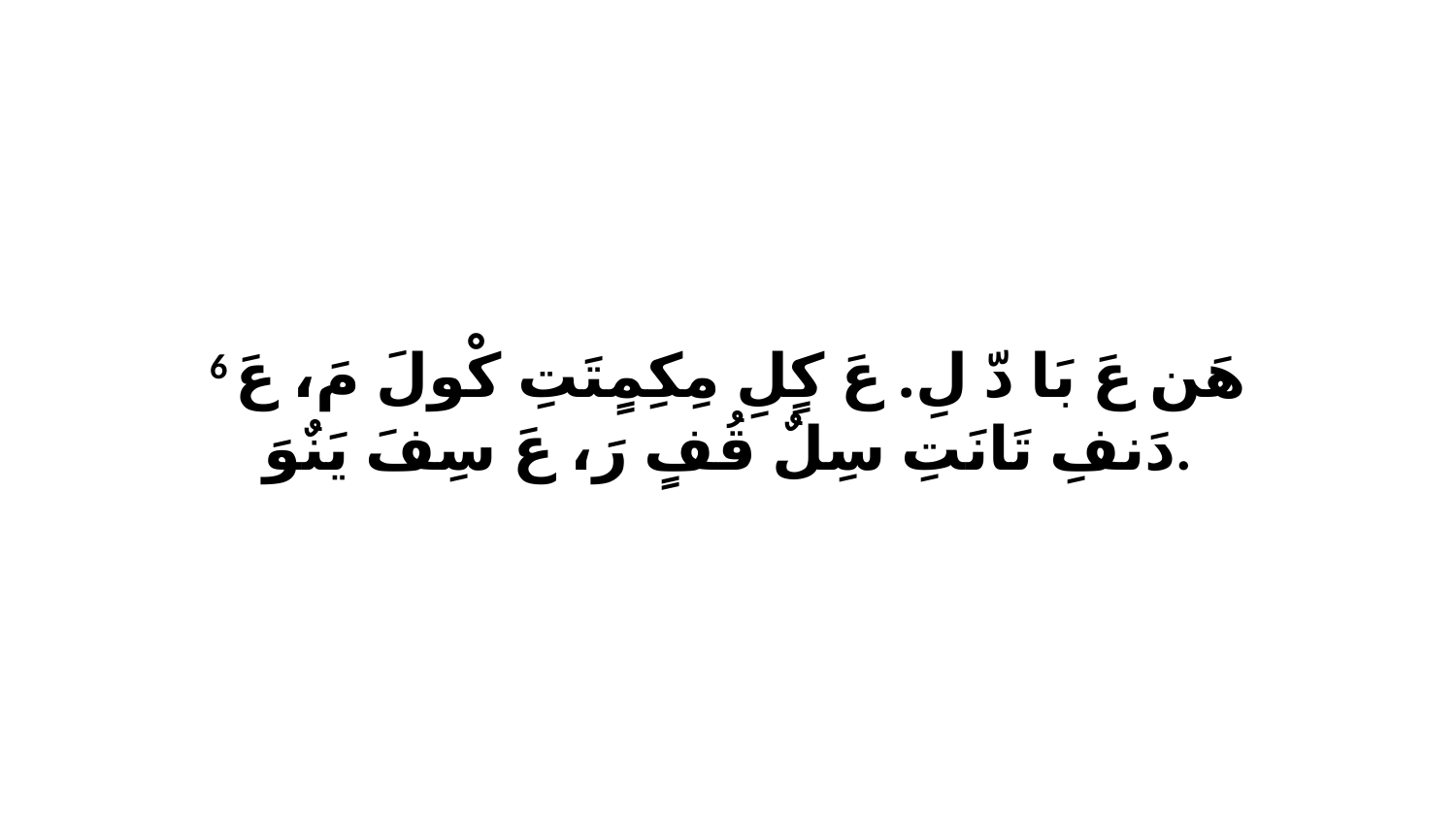

6 هَن عَ بَا دّ لِ. عَ كٍلِ مِكِمٍتَتِ كْولَ مَ، عَ دَنفِ تَانَتِ سِلٌ قُفٍ رَ، عَ سِفَ يَنٌوَ.